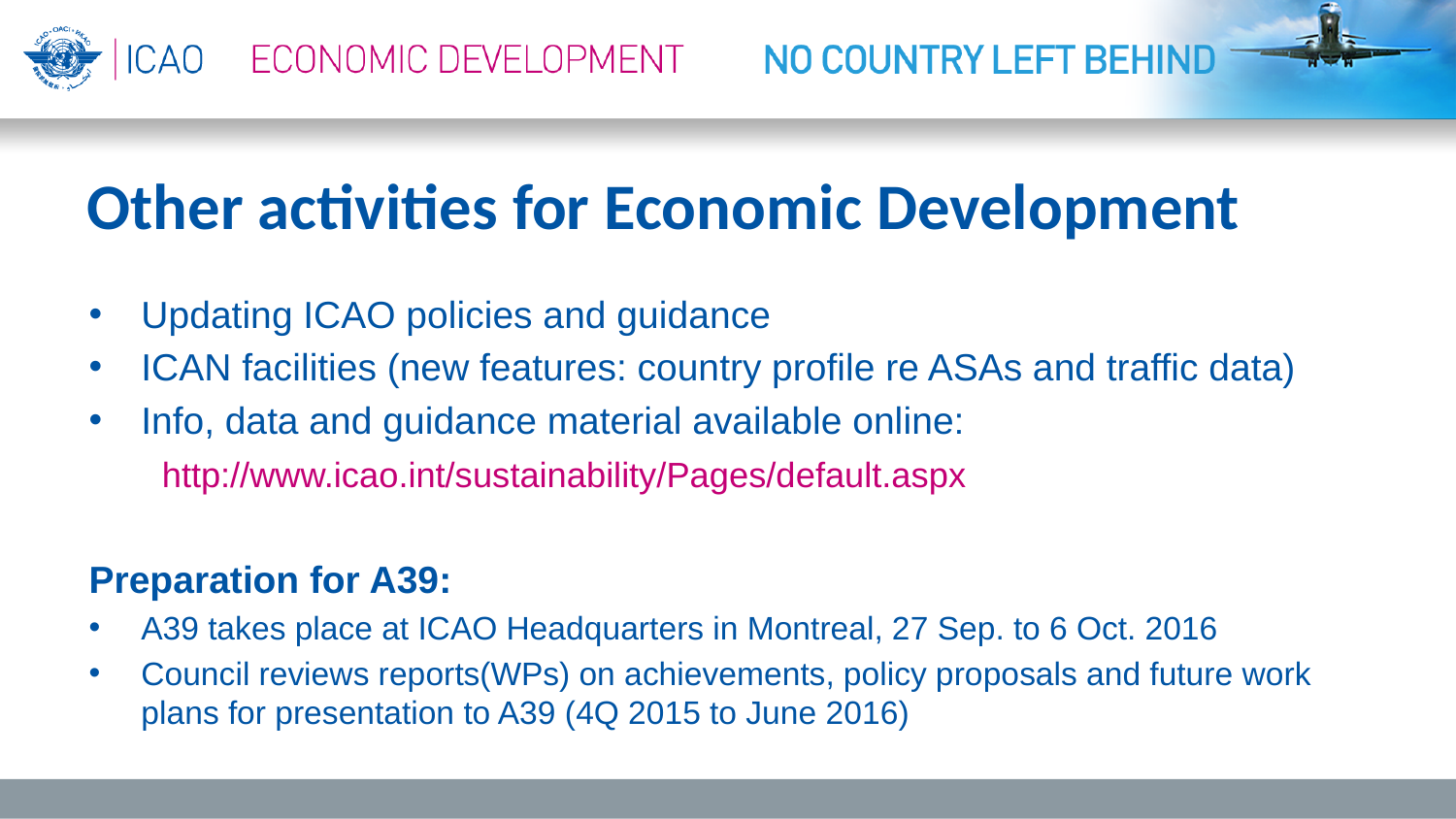

# Other activities for Economic Development
Updating ICAO policies and guidance
ICAN facilities (new features: country profile re ASAs and traffic data)
Info, data and guidance material available online:
       http://www.icao.int/sustainability/Pages/default.aspx

Preparation for A39:
A39 takes place at ICAO Headquarters in Montreal, 27 Sep. to 6 Oct. 2016
Council reviews reports(WPs) on achievements, policy proposals and future work plans for presentation to A39 (4Q 2015 to June 2016)